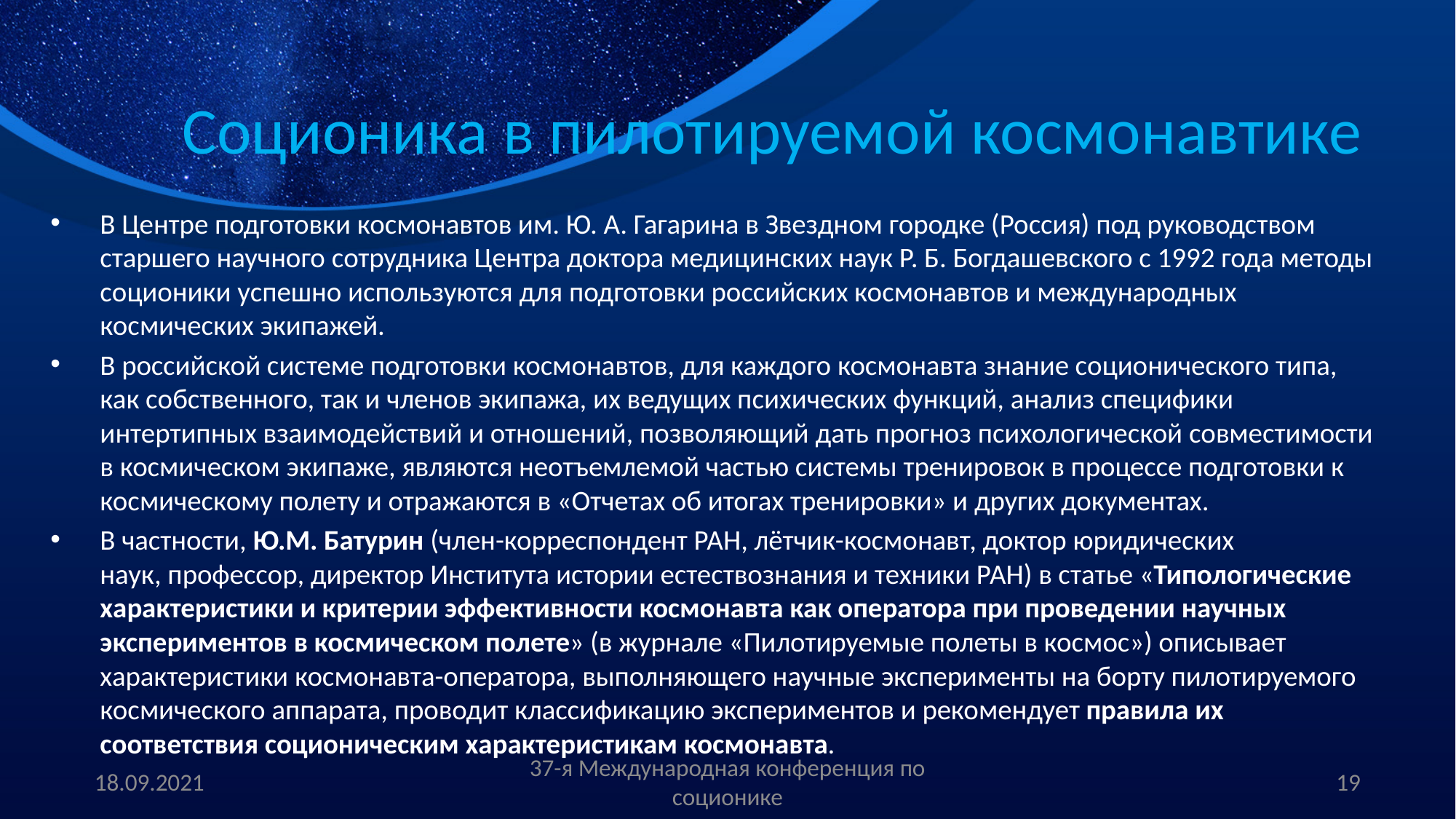

# Соционика в пилотируемой космонавтике
В Центре подготовки космонавтов им. Ю. А. Гагарина в Звездном городке (Россия) под руководством старшего научного сотрудника Центра доктора медицинских наук Р. Б. Богдашевского с 1992 года методы соционики успешно используются для подготовки российских космонавтов и международных космических экипажей.
В российской системе подготовки космонавтов, для каждого космонавта знание соционического типа, как собственного, так и членов экипажа, их ведущих психических функций, анализ специфики интертипных взаимодействий и отношений, позволяющий дать прогноз психологической совместимости в космическом экипаже, являются неотъемлемой частью системы тренировок в процессе подготовки к космическому полету и отражаются в «Отчетах об итогах тренировки» и других документах.
В частности, Ю.М. Батурин (член-корреспондент РАН, лётчик-космонавт, доктор юридических наук, профессор, директор Института истории естествознания и техники РАН) в статье «Типологические характеристики и критерии эффективности космонавта как оператора при проведении научных экспериментов в космическом полете» (в журнале «Пилотируемые полеты в космос») описывает характеристики космонавта-оператора, выполняющего научные эксперименты на борту пилотируемого космического аппарата, проводит классификацию экспериментов и рекомендует правила их соответствия соционическим характеристикам космонавта.

18.09.2021
37-я Международная конференция по соционике
19